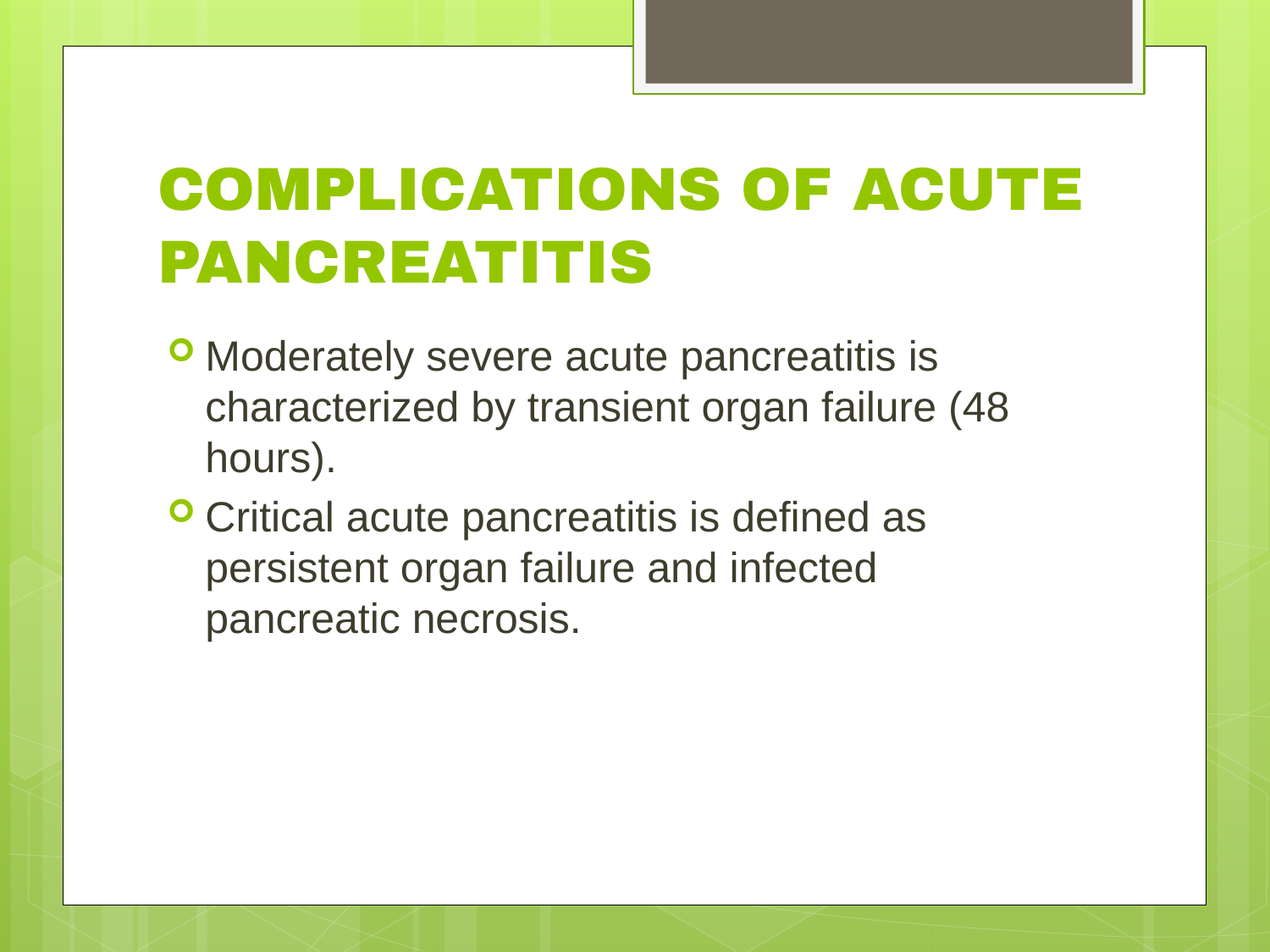

# COMPLICATIONS OF ACUTE PANCREATITIS
Moderately severe acute pancreatitis is characterized by transient organ failure (48 hours).
Critical acute pancreatitis is defined as persistent organ failure and infected pancreatic necrosis.